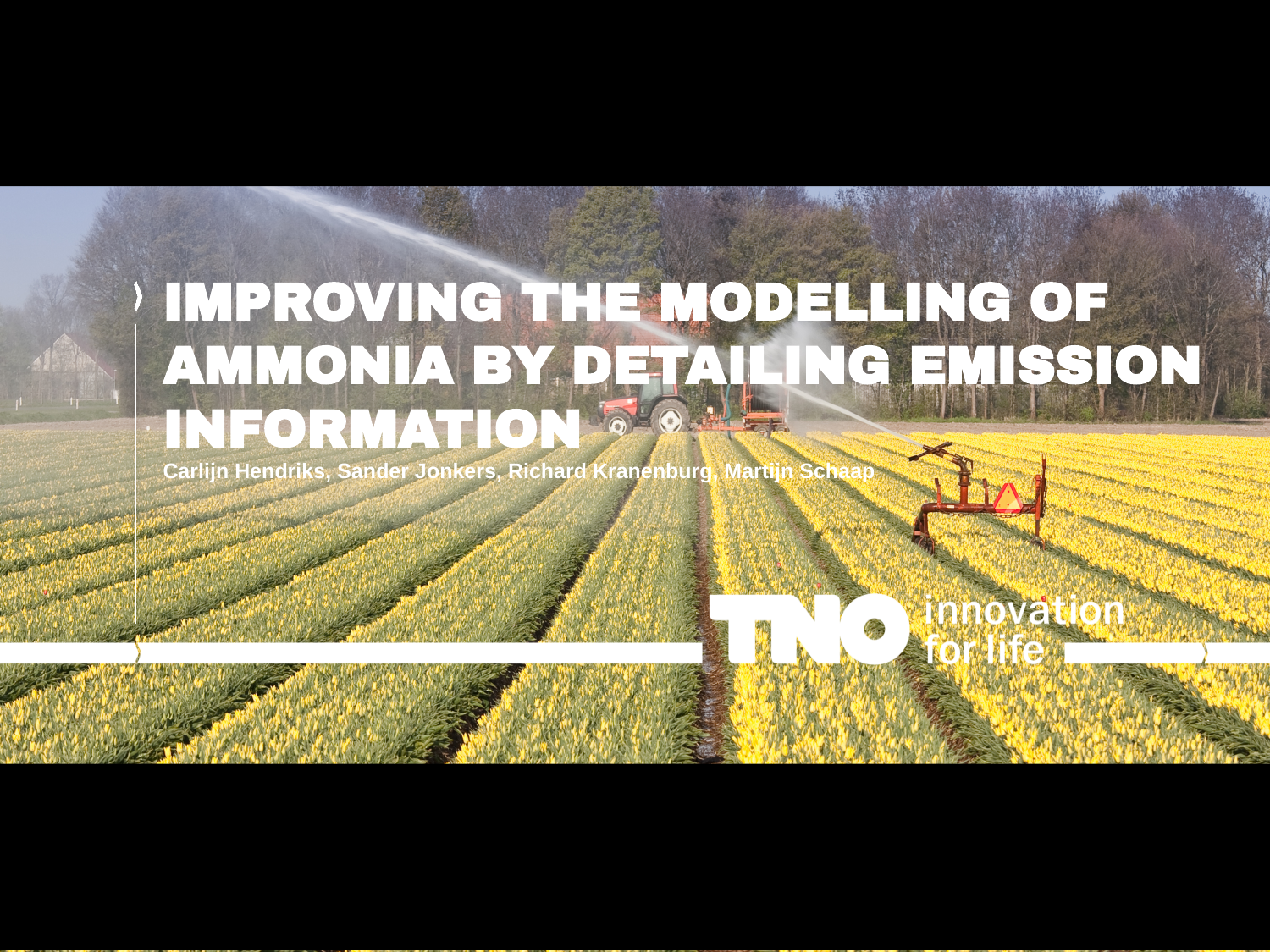

# Improving the modelling of ammonia by detailing emission information Carlijn Hendriks, Sander Jonkers, Richard Kranenburg, Martijn Schaap